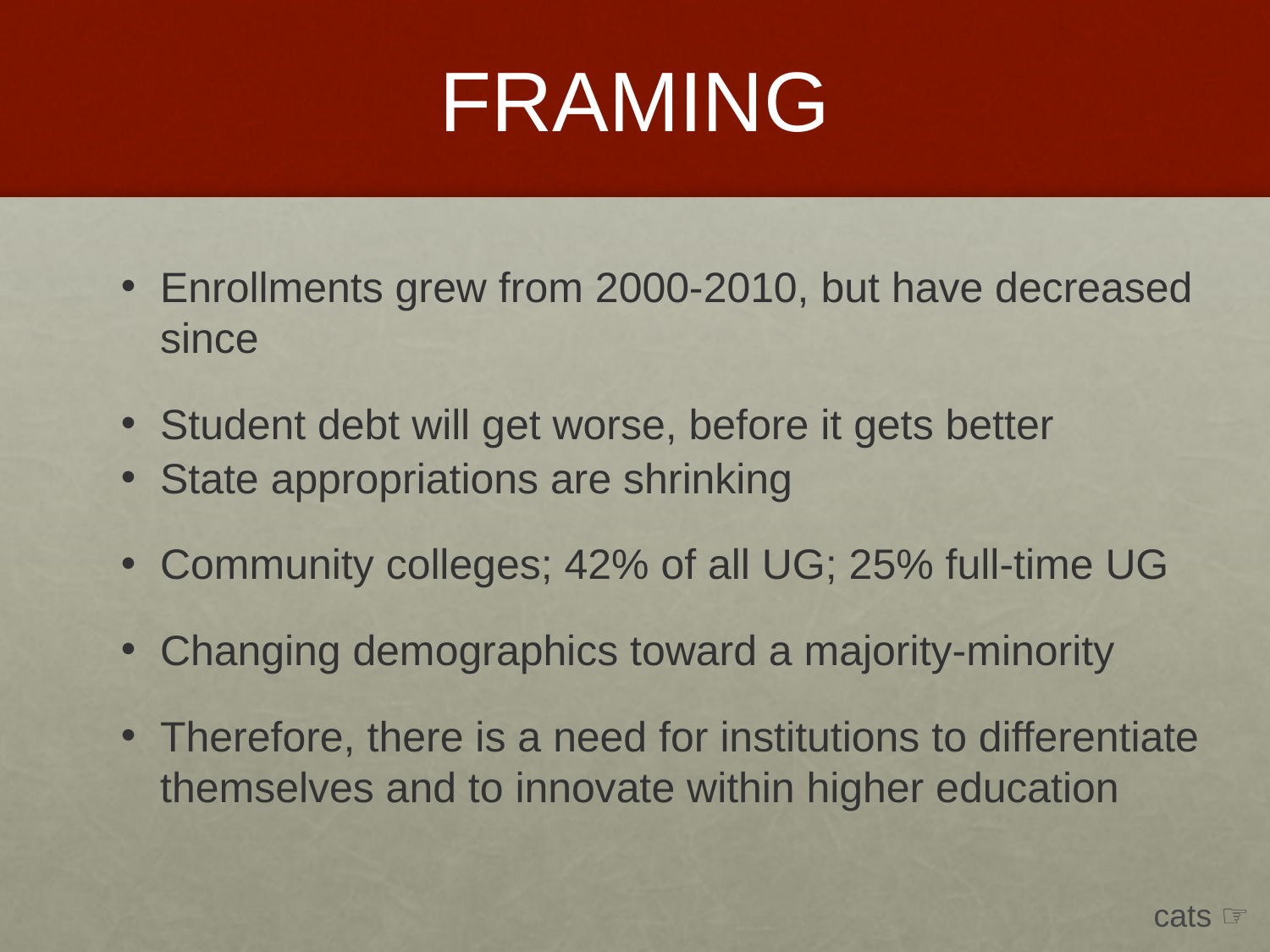

# Framing
Enrollments grew from 2000-2010, but have decreased since
Student debt will get worse, before it gets better
State appropriations are shrinking
Community colleges; 42% of all UG; 25% full-time UG
Changing demographics toward a majority-minority
Therefore, there is a need for institutions to differentiate themselves and to innovate within higher education
cats ☞